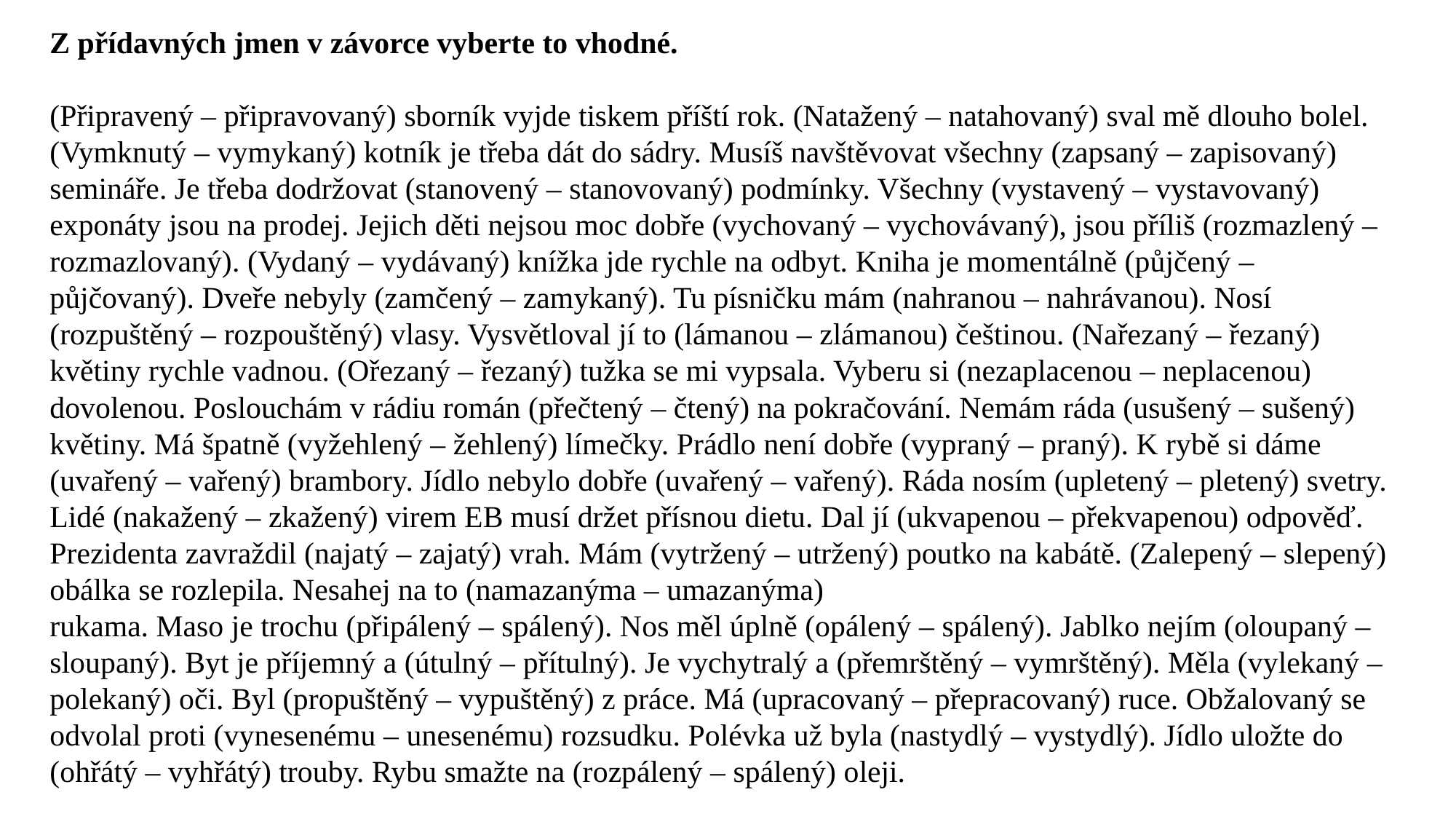

Z přídavných jmen v závorce vyberte to vhodné.

(Připravený – připravovaný) sborník vyjde tiskem příští rok. (Natažený – natahovaný) sval mě dlouho bolel. (Vymknutý – vymykaný) kotník je třeba dát do sádry. Musíš navštěvovat všechny (zapsaný – zapisovaný) semináře. Je třeba dodržovat (stanovený – stanovovaný) podmínky. Všechny (vystavený – vystavovaný) exponáty jsou na prodej. Jejich děti nejsou moc dobře (vychovaný – vychovávaný), jsou příliš (rozmazlený – rozmazlovaný). (Vydaný – vydávaný) knížka jde rychle na odbyt. Kniha je momentálně (půjčený – půjčovaný). Dveře nebyly (zamčený – zamykaný). Tu písničku mám (nahranou – nahrávanou). Nosí (rozpuštěný – rozpouštěný) vlasy. Vysvětloval jí to (lámanou – zlámanou) češtinou. (Nařezaný – řezaný) květiny rychle vadnou. (Ořezaný – řezaný) tužka se mi vypsala. Vyberu si (nezaplacenou – neplacenou) dovolenou. Poslouchám v rádiu román (přečtený – čtený) na pokračování. Nemám ráda (usušený – sušený) květiny. Má špatně (vyžehlený – žehlený) límečky. Prádlo není dobře (vypraný – praný). K rybě si dáme (uvařený – vařený) brambory. Jídlo nebylo dobře (uvařený – vařený). Ráda nosím (upletený – pletený) svetry. Lidé (nakažený – zkažený) virem EB musí držet přísnou dietu. Dal jí (ukvapenou – překvapenou) odpověď. Prezidenta zavraždil (najatý – zajatý) vrah. Mám (vytržený – utržený) poutko na kabátě. (Zalepený – slepený) obálka se rozlepila. Nesahej na to (namazanýma – umazanýma)
rukama. Maso je trochu (připálený – spálený). Nos měl úplně (opálený – spálený). Jablko nejím (oloupaný – sloupaný). Byt je příjemný a (útulný – přítulný). Je vychytralý a (přemrštěný – vymrštěný). Měla (vylekaný – polekaný) oči. Byl (propuštěný – vypuštěný) z práce. Má (upracovaný – přepracovaný) ruce. Obžalovaný se odvolal proti (vynesenému – unesenému) rozsudku. Polévka už byla (nastydlý – vystydlý). Jídlo uložte do (ohřátý – vyhřátý) trouby. Rybu smažte na (rozpálený – spálený) oleji.